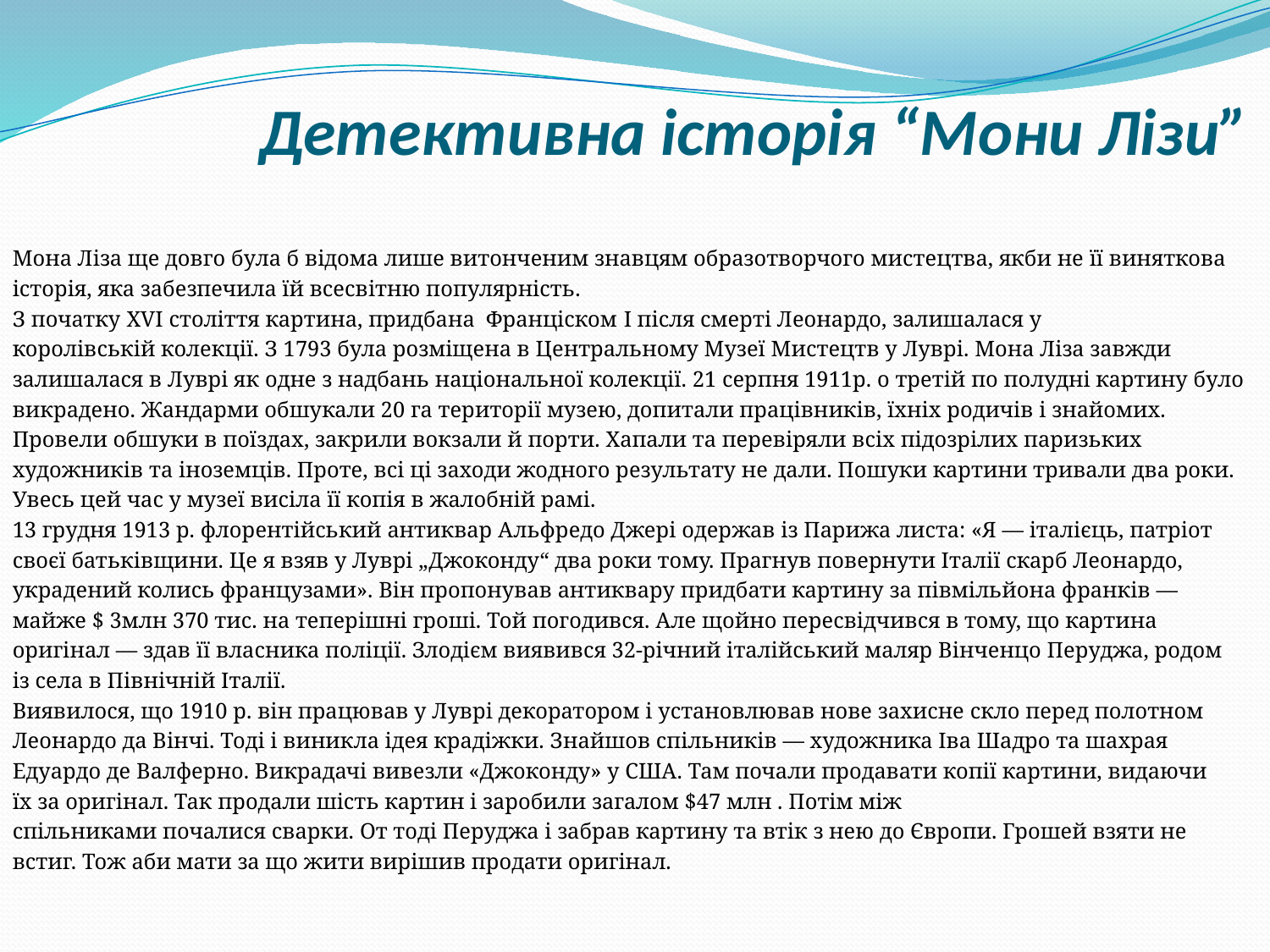

# Детективна історія “Мони Лізи”

Мона Ліза ще довго була б відома лише витонченим знавцям образотворчого мистецтва, якби не її виняткова
історія, яка забезпечила їй всесвітню популярність.
З початку XVI століття картина, придбана  Франціском I після смерті Леонардо, залишалася у
королівській колекції. З 1793 була розміщена в Центральному Музеї Мистецтв у Луврі. Мона Ліза завжди
залишалася в Луврі як одне з надбань національної колекції. 21 серпня 1911р. о третій по полудні картину було
викрадено. Жандарми обшукали 20 га території музею, допитали працівників, їхніх родичів і знайомих.
Провели обшуки в поїздах, закрили вокзали й порти. Хапали та перевіряли всіх підозрілих паризьких
художників та іноземців. Проте, всі ці заходи жодного результату не дали. Пошуки картини тривали два роки.
Увесь цей час у музеї висіла її копія в жалобній рамі.
13 грудня 1913 р. флорентійський антиквар Альфредо Джері одержав із Парижа листа: «Я — італієць, патріот
своєї батьківщини. Це я взяв у Луврі „Джоконду“ два роки тому. Прагнув повернути Італії скарб Леонардо,
украдений колись французами». Він пропонував антиквару придбати картину за півмільйона франків —
майже $ 3млн 370 тис. на теперішні гроші. Той погодився. Але щойно пересвідчився в тому, що картина
оригінал — здав її власника поліції. Злодієм виявився 32-річний італійський маляр Вінченцо Перуджа, родом
із села в Північній Італії.
Виявилося, що 1910 р. він працював у Луврі декоратором і установлював нове захисне скло перед полотном
Леонардо да Вінчі. Тоді і виникла ідея крадіжки. Знайшов спільників — художника Іва Шадро та шахрая
Едуардо де Валферно. Викрадачі вивезли «Джоконду» у США. Там почали продавати копії картини, видаючи
їх за оригінал. Так продали шість картин і заробили загалом $47 млн . Потім між
спільниками почалися сварки. От тоді Перуджа і забрав картину та втік з нею до Європи. Грошей взяти не
встиг. Тож аби мати за що жити вирішив продати оригінал.